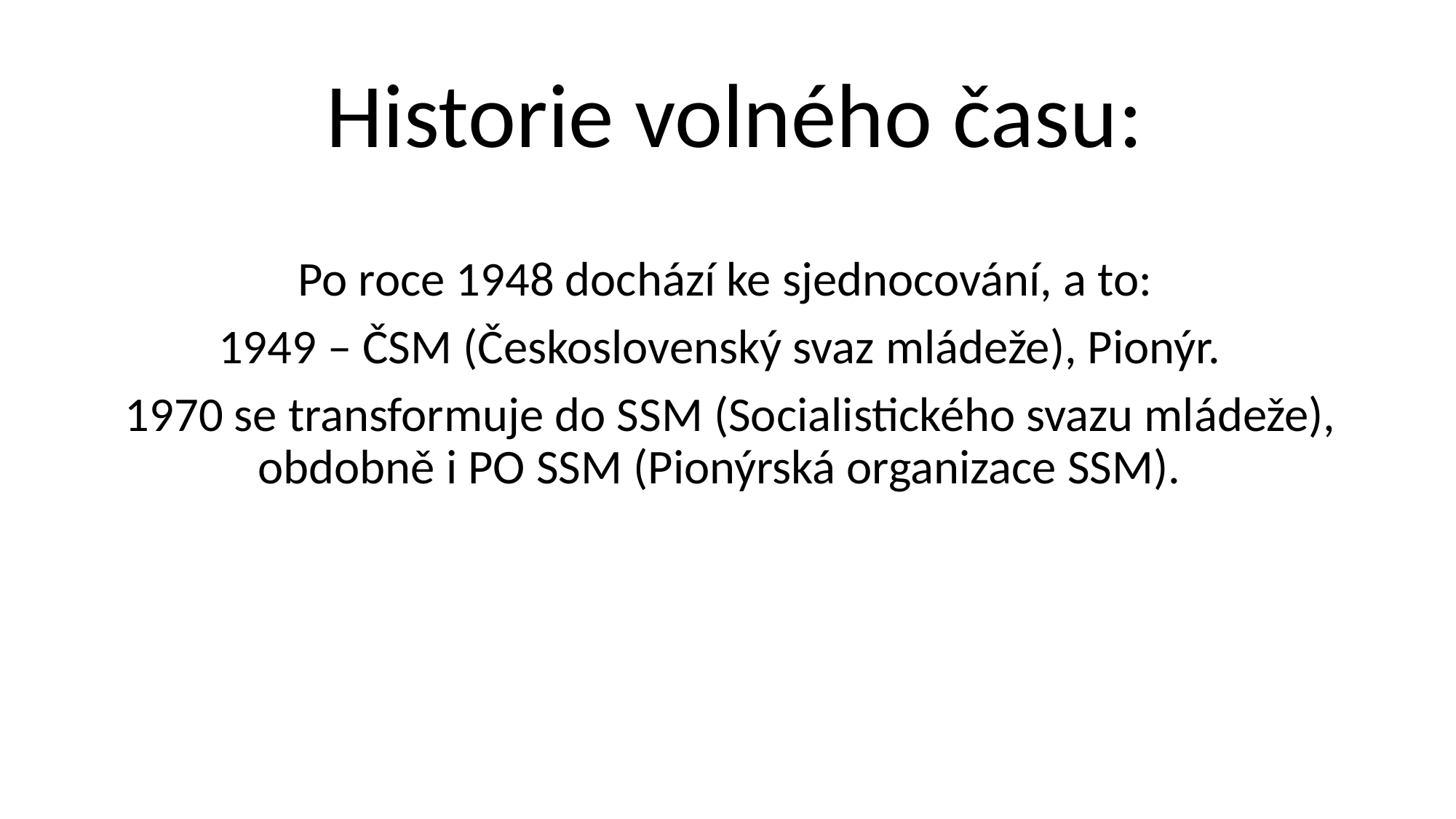

# Historie volného času:
Po roce 1948 dochází ke sjednocování, a to:
1949 – ČSM (Československý svaz mládeže), Pionýr.
1970 se transformuje do SSM (Socialistického svazu mládeže), obdobně i PO SSM (Pionýrská organizace SSM).